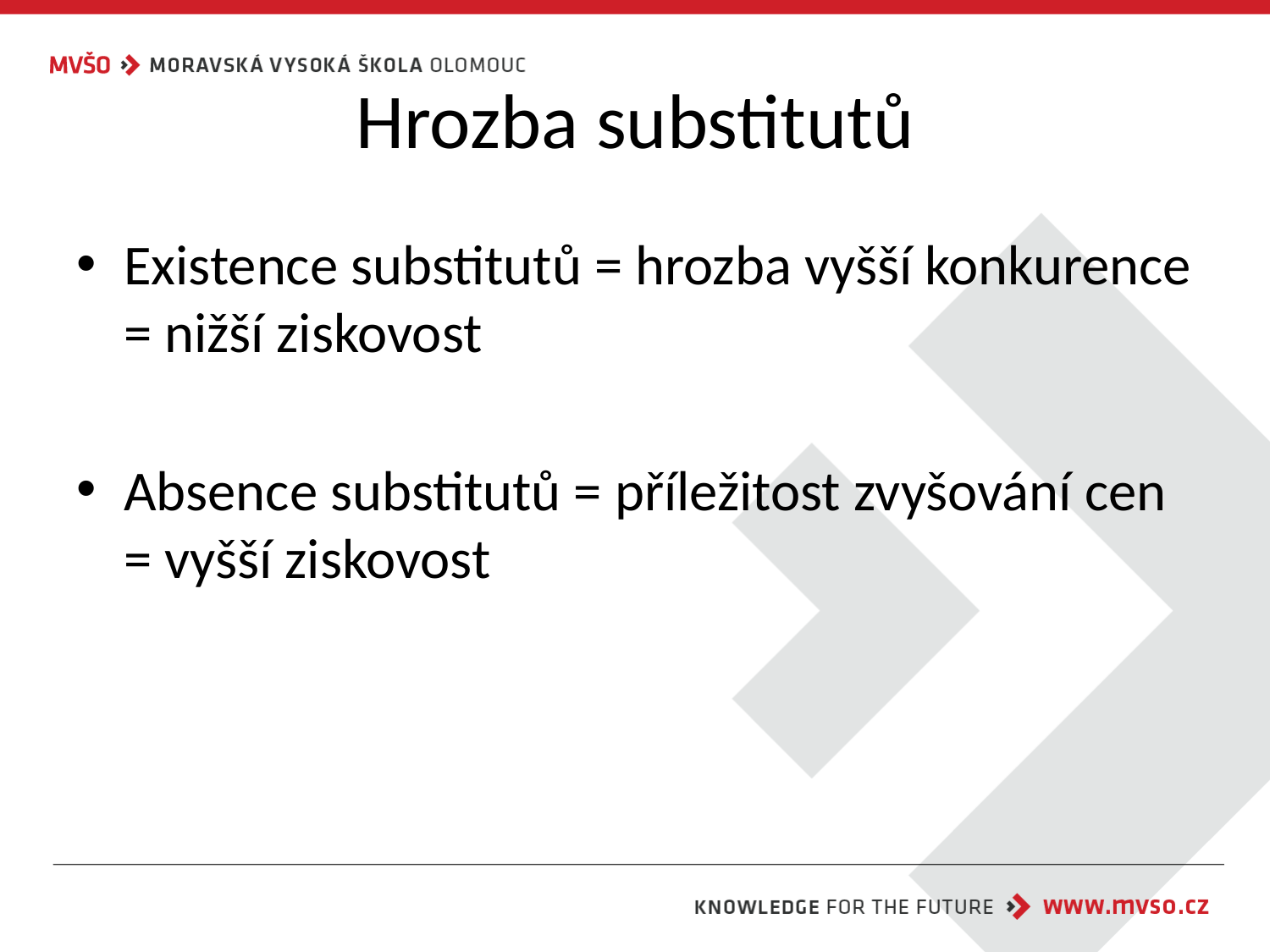

# Hrozba substitutů
Existence substitutů = hrozba vyšší konkurence = nižší ziskovost

Absence substitutů = příležitost zvyšování cen = vyšší ziskovost